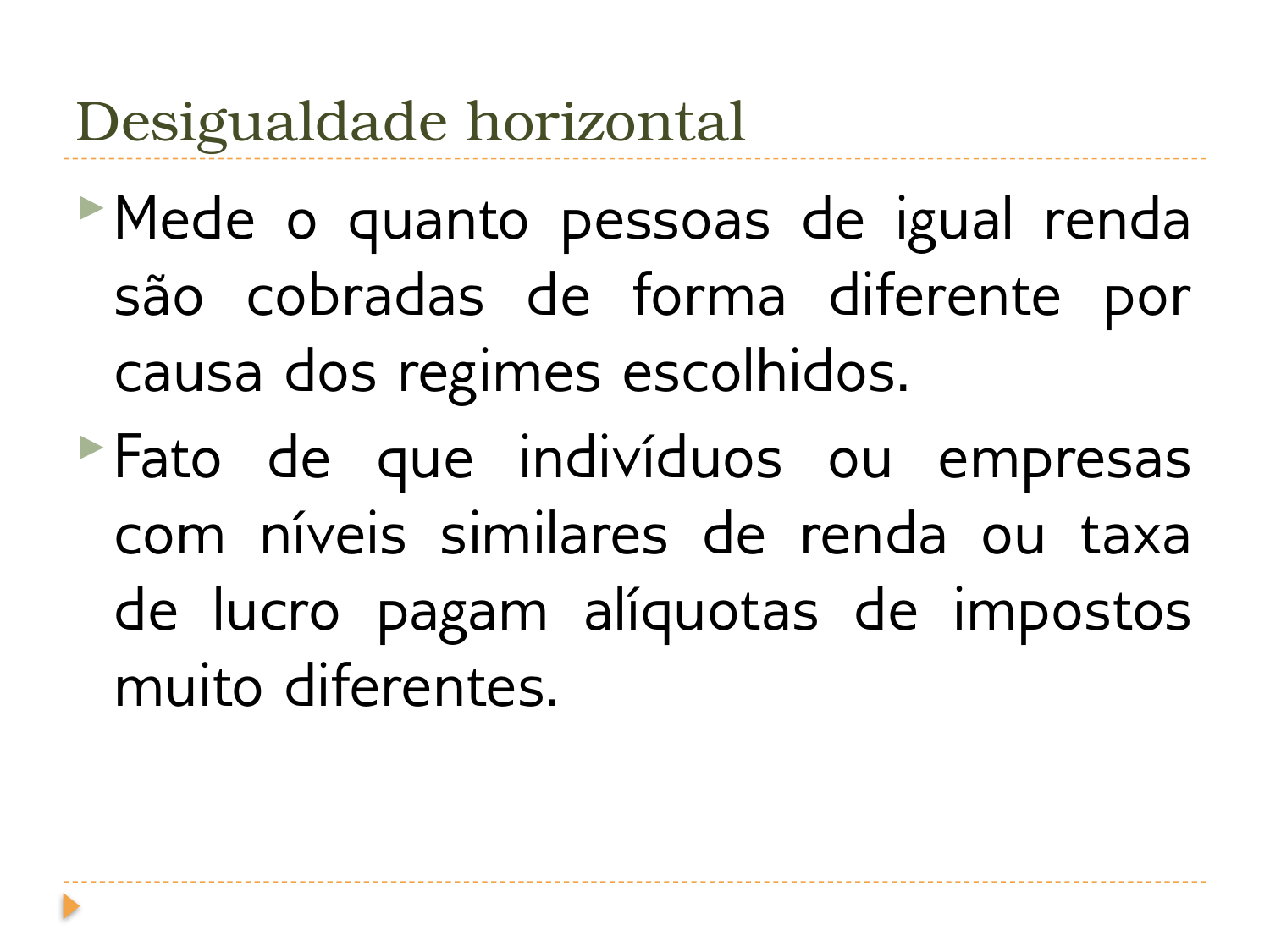

# Desigualdade horizontal
Mede o quanto pessoas de igual renda são cobradas de forma diferente por causa dos regimes escolhidos.
Fato de que indivíduos ou empresas com níveis similares de renda ou taxa de lucro pagam alíquotas de impostos muito diferentes.